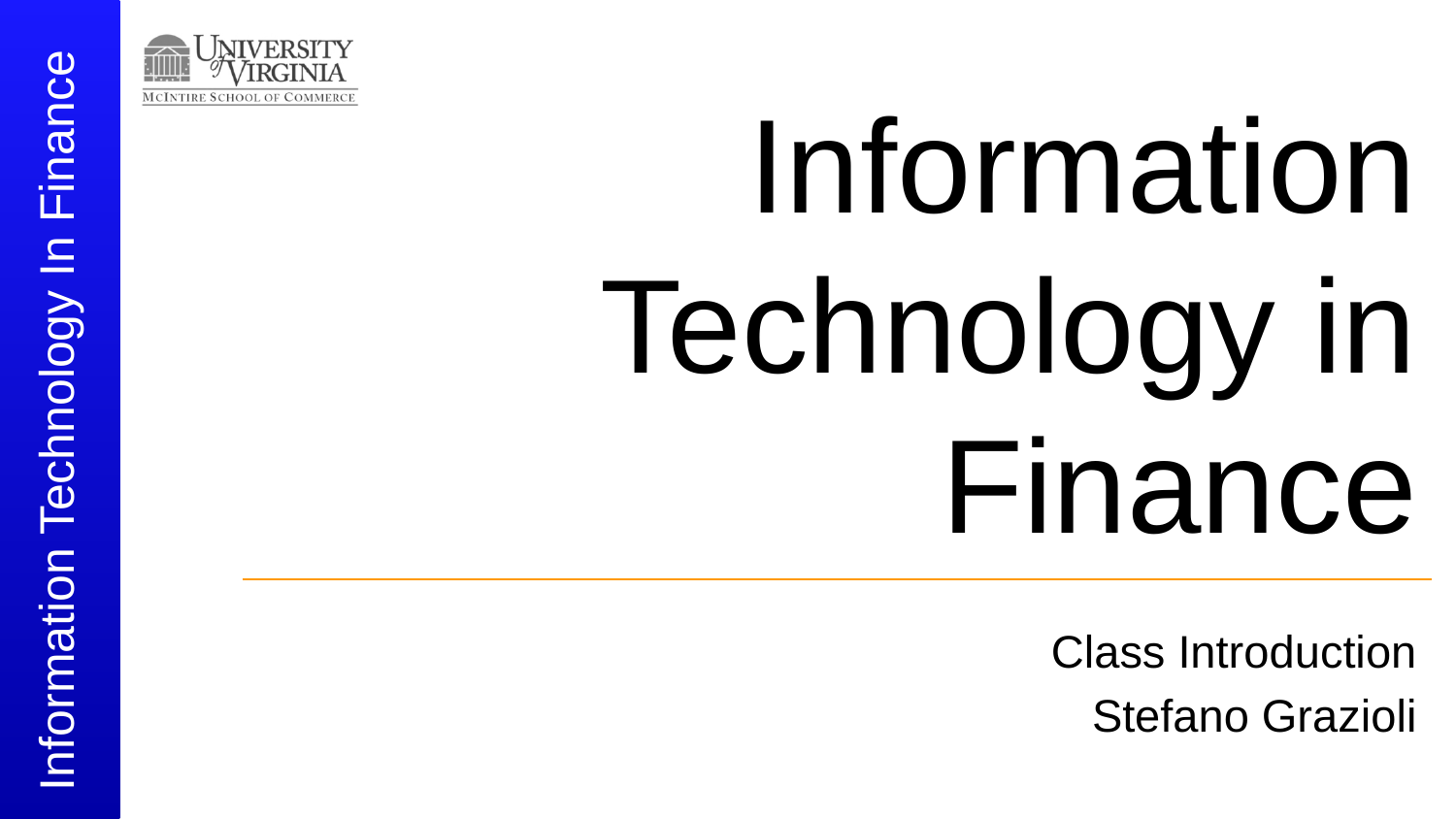

# Information Technology in Finance
Class Introduction
Stefano Grazioli